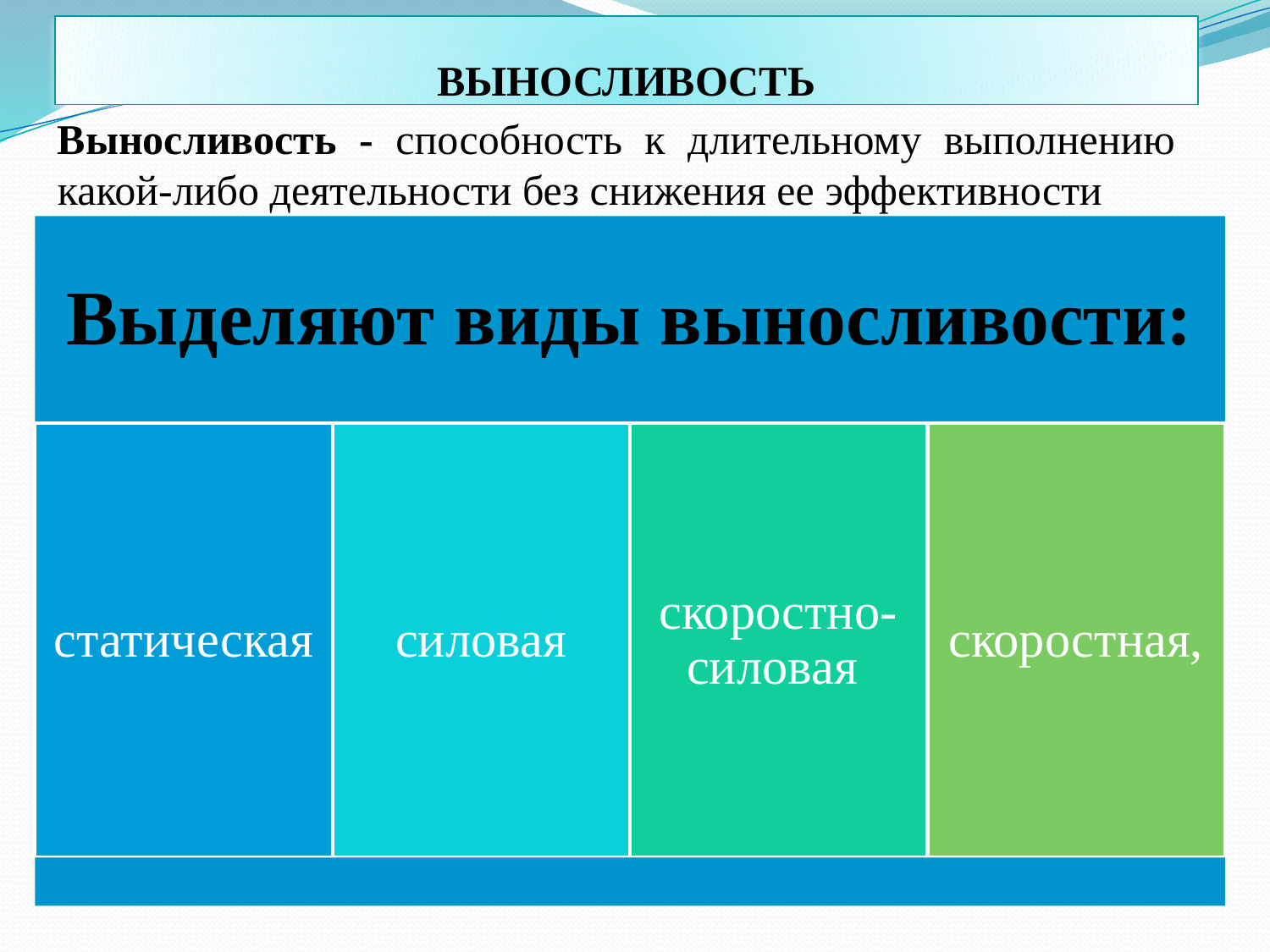

# ВЫНОСЛИВОСТЬ
Выносливость - способность к длительному выполнению какой-либо деятельности без снижения ее эффективности
Выделяют виды выносливости:
статическая
силовая
скоростно-силовая
скоростная,